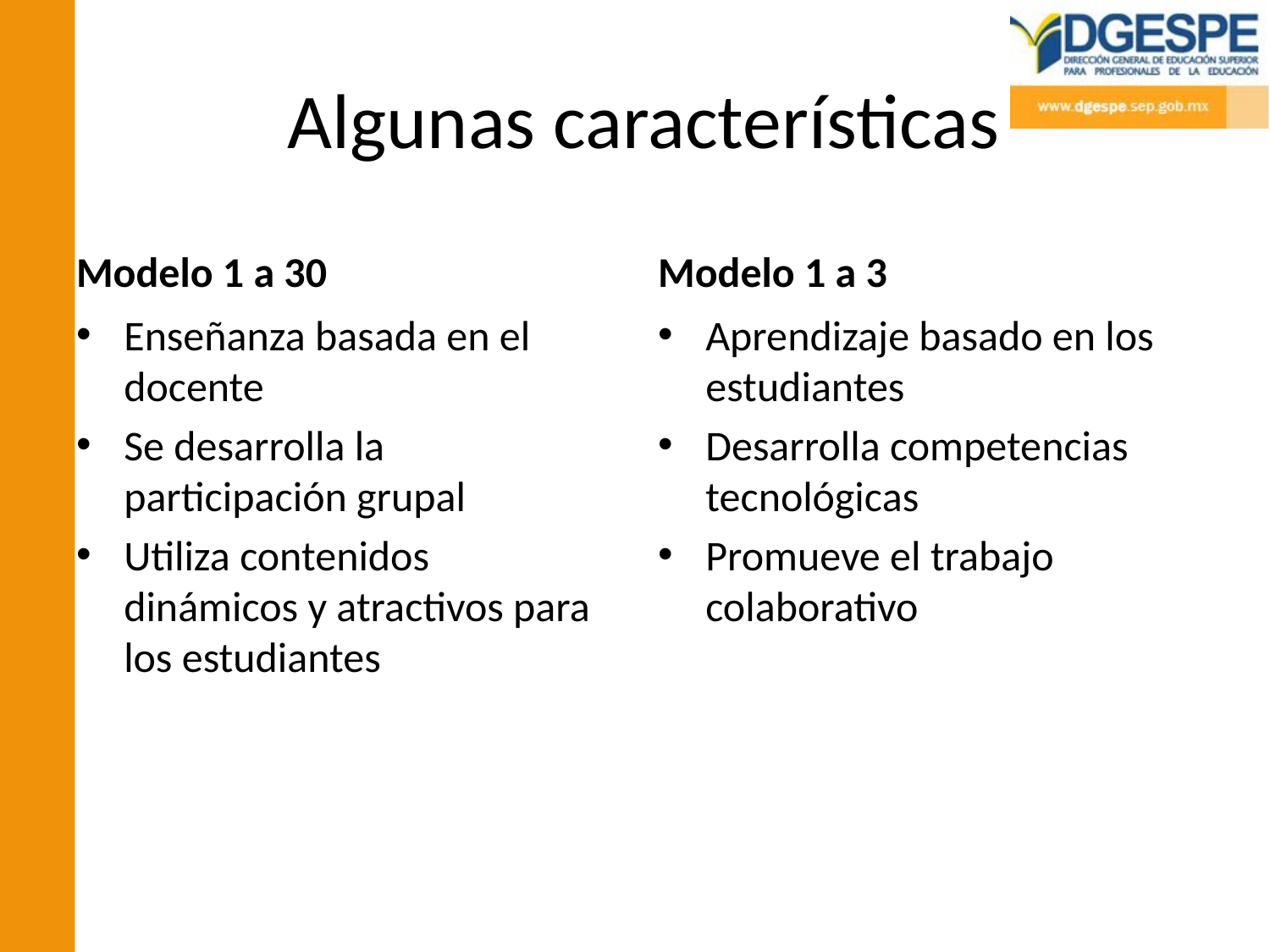

# Algunas características
Modelo 1 a 30
Modelo 1 a 3
Enseñanza basada en el docente
Se desarrolla la participación grupal
Utiliza contenidos dinámicos y atractivos para los estudiantes
Aprendizaje basado en los estudiantes
Desarrolla competencias tecnológicas
Promueve el trabajo colaborativo